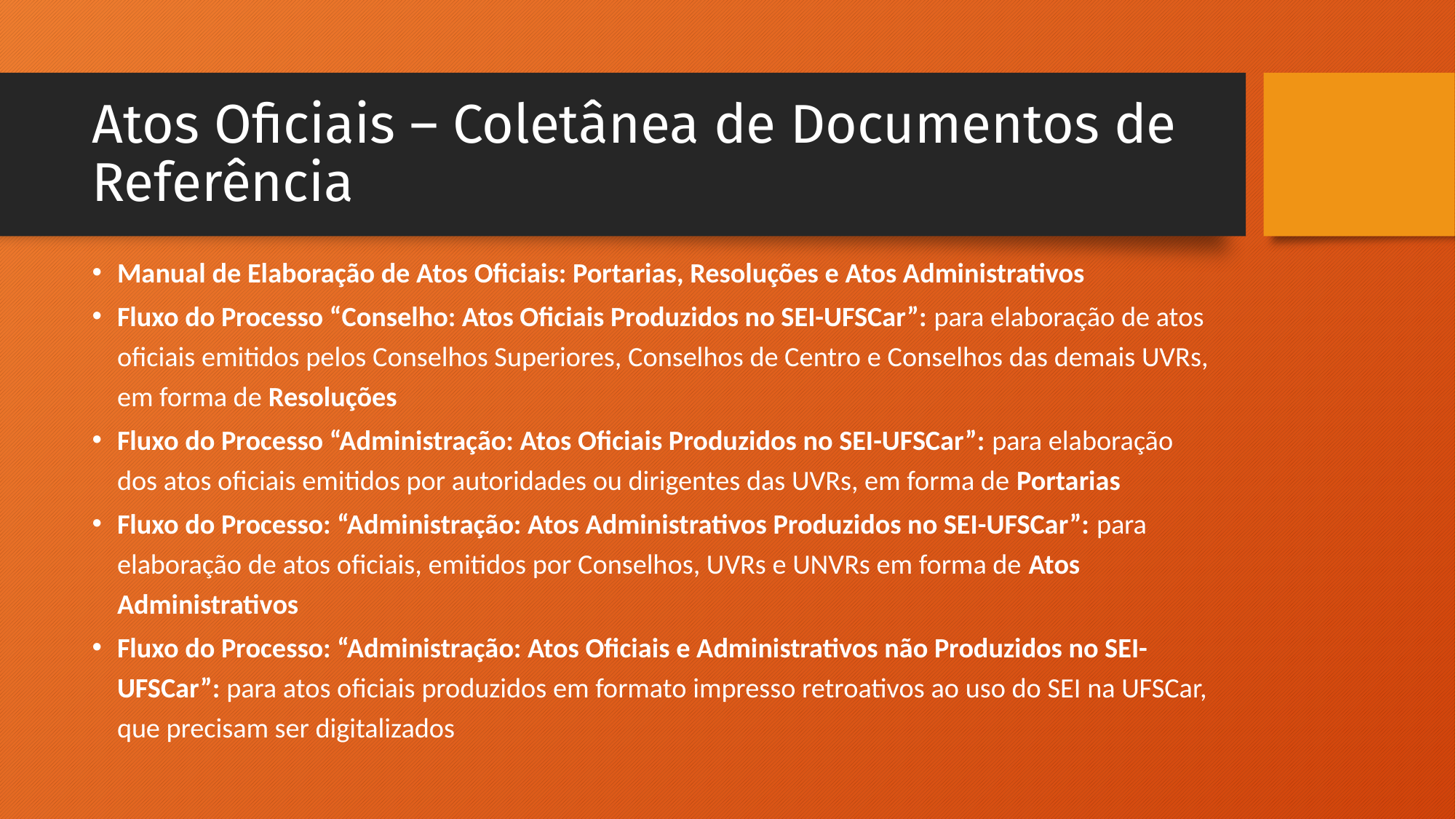

# Atos Oficiais – Coletânea de Documentos de Referência
Manual de Elaboração de Atos Oficiais: Portarias, Resoluções e Atos Administrativos
Fluxo do Processo “Conselho: Atos Oficiais Produzidos no SEI-UFSCar”: para elaboração de atos oficiais emitidos pelos Conselhos Superiores, Conselhos de Centro e Conselhos das demais UVRs, em forma de Resoluções
Fluxo do Processo “Administração: Atos Oficiais Produzidos no SEI-UFSCar”: para elaboração dos atos oficiais emitidos por autoridades ou dirigentes das UVRs, em forma de Portarias
Fluxo do Processo: “Administração: Atos Administrativos Produzidos no SEI-UFSCar”: para elaboração de atos oficiais, emitidos por Conselhos, UVRs e UNVRs em forma de Atos Administrativos
Fluxo do Processo: “Administração: Atos Oficiais e Administrativos não Produzidos no SEI-UFSCar”: para atos oficiais produzidos em formato impresso retroativos ao uso do SEI na UFSCar, que precisam ser digitalizados